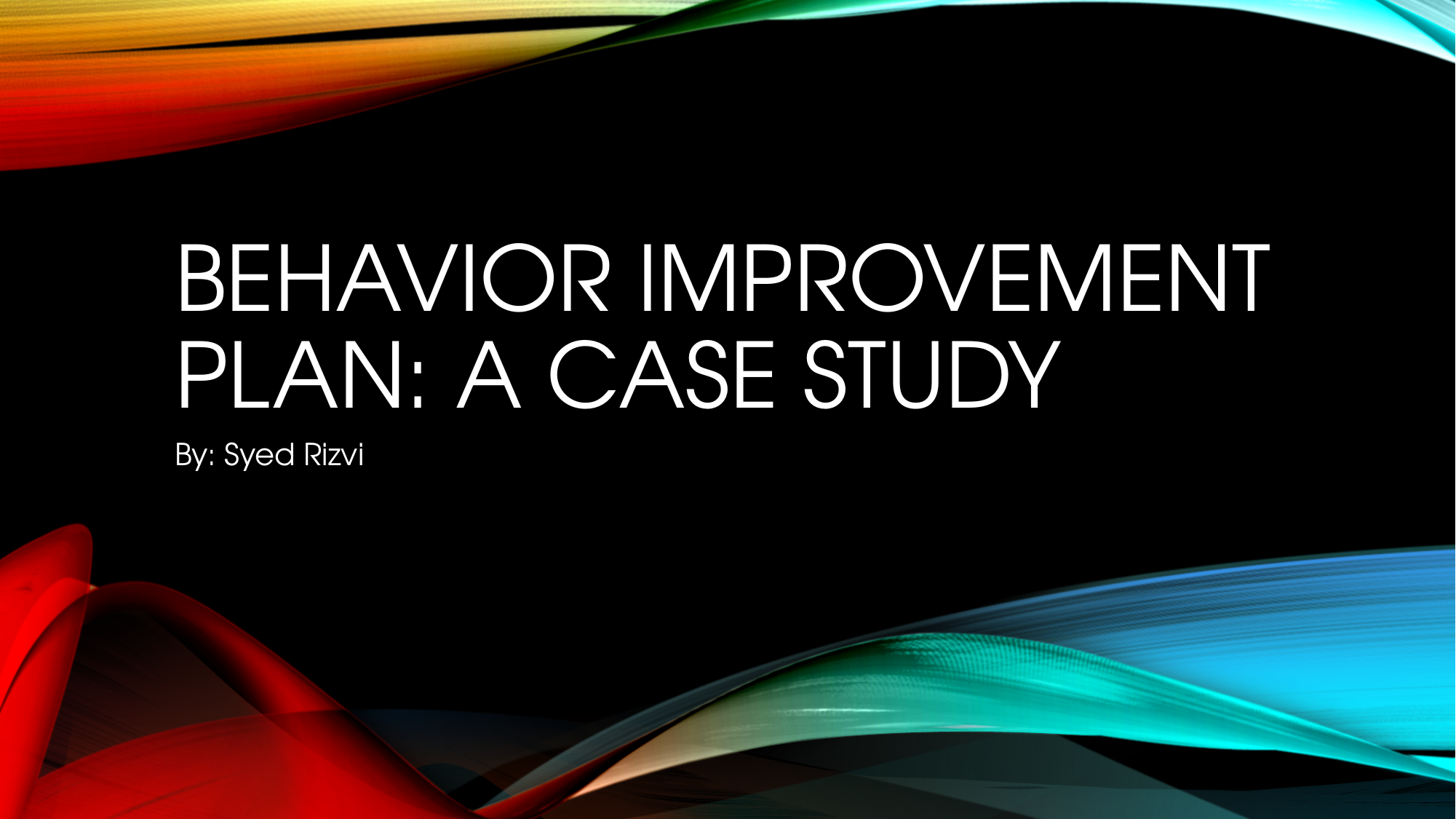

# Behavior improvement plan: A case study
By: Syed Rizvi